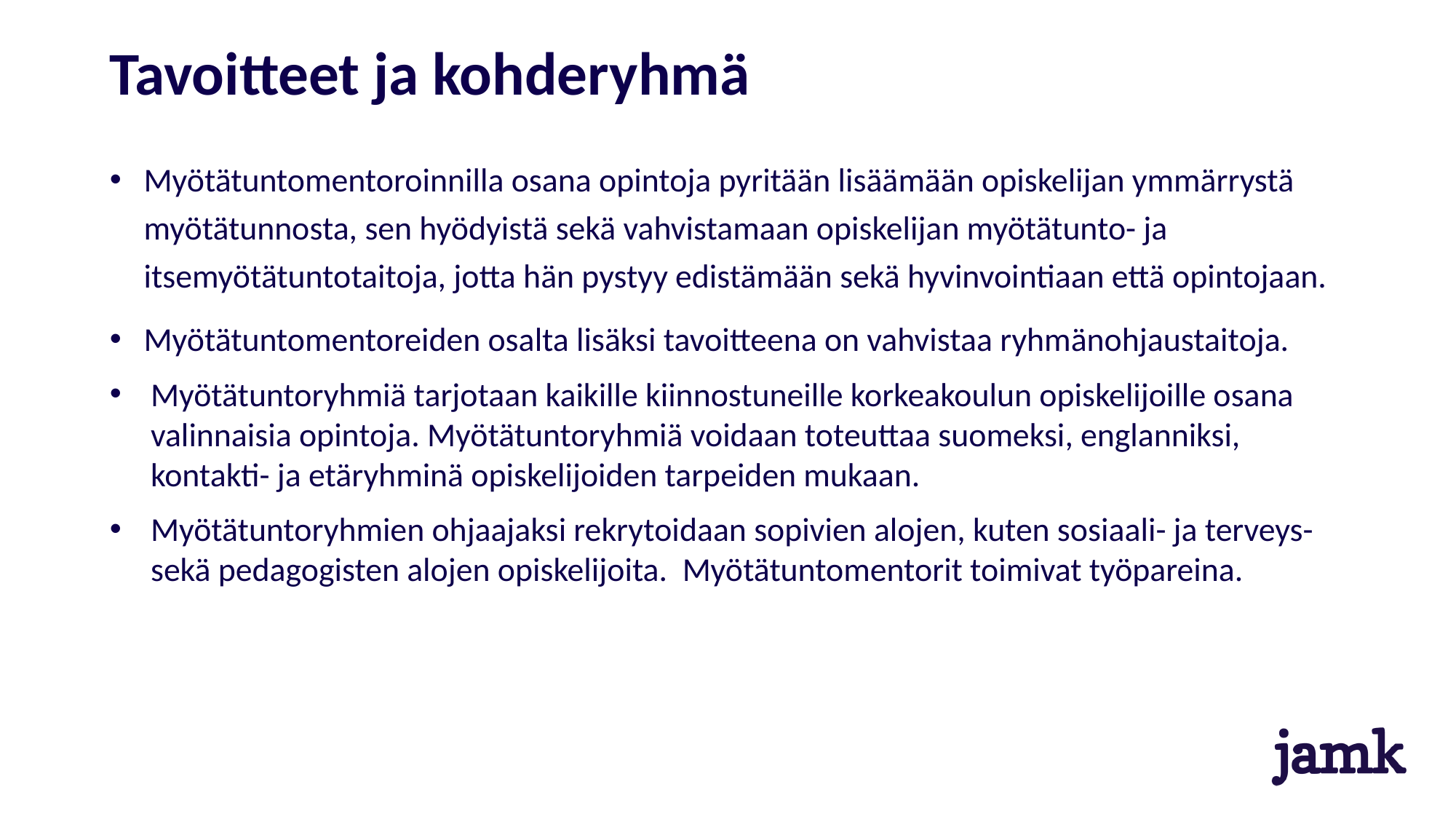

# Tavoitteet ja kohderyhmä
Myötätuntomentoroinnilla osana opintoja pyritään lisäämään opiskelijan ymmärrystä myötätunnosta, sen hyödyistä sekä vahvistamaan opiskelijan myötätunto- ja itsemyötätuntotaitoja, jotta hän pystyy edistämään sekä hyvinvointiaan että opintojaan.
Myötätuntomentoreiden osalta lisäksi tavoitteena on vahvistaa ryhmänohjaustaitoja.
Myötätuntoryhmiä tarjotaan kaikille kiinnostuneille korkeakoulun opiskelijoille osana valinnaisia opintoja. Myötätuntoryhmiä voidaan toteuttaa suomeksi, englanniksi, kontakti- ja etäryhminä opiskelijoiden tarpeiden mukaan.
Myötätuntoryhmien ohjaajaksi rekrytoidaan sopivien alojen, kuten sosiaali- ja terveys-  sekä pedagogisten alojen opiskelijoita.  Myötätuntomentorit toimivat työpareina.